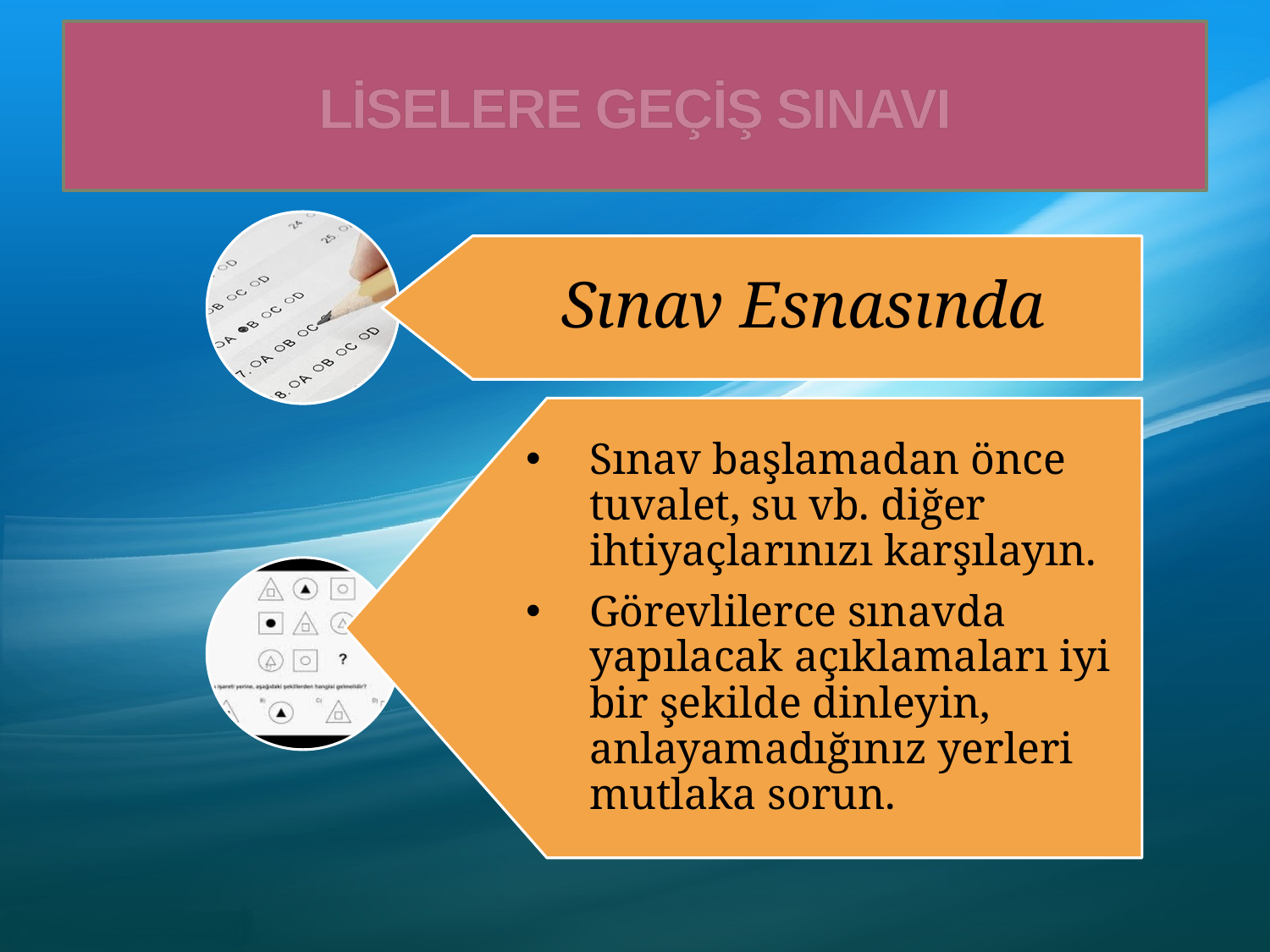

# LİSELERE GEÇİŞ SINAVI

Sınav Esnasında
Sınav başlamadan önce tuvalet, su vb. diğer ihtiyaçlarınızı karşılayın.
Görevlilerce sınavda yapılacak açıklamaları iyi bir şekilde dinleyin, anlayamadığınız yerleri mutlaka sorun.